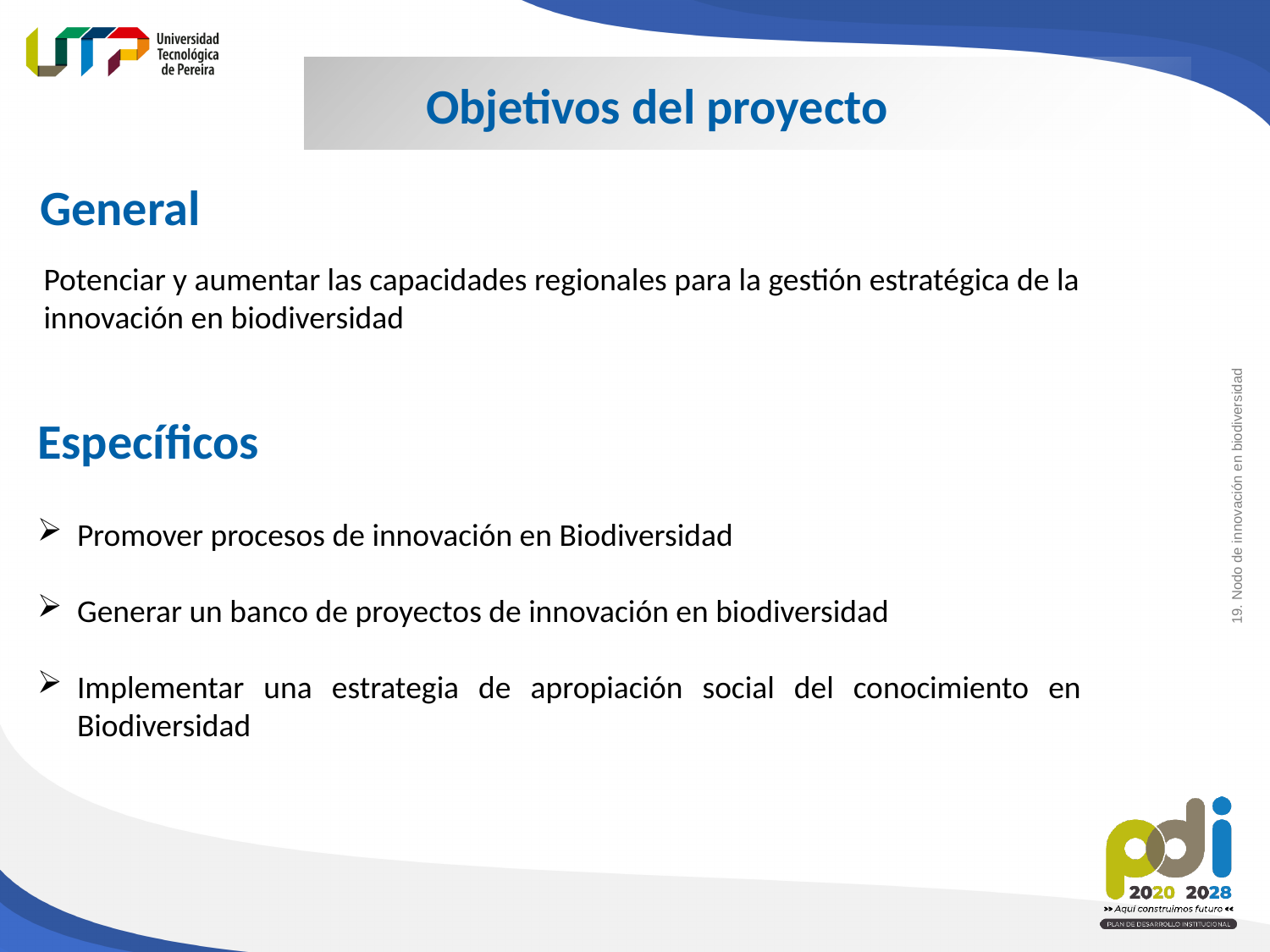

Objetivos del proyecto
General
Potenciar y aumentar las capacidades regionales para la gestión estratégica de la innovación en biodiversidad
Específicos
19. Nodo de innovación en biodiversidad
Promover procesos de innovación en Biodiversidad

Generar un banco de proyectos de innovación en biodiversidad

Implementar una estrategia de apropiación social del conocimiento en Biodiversidad